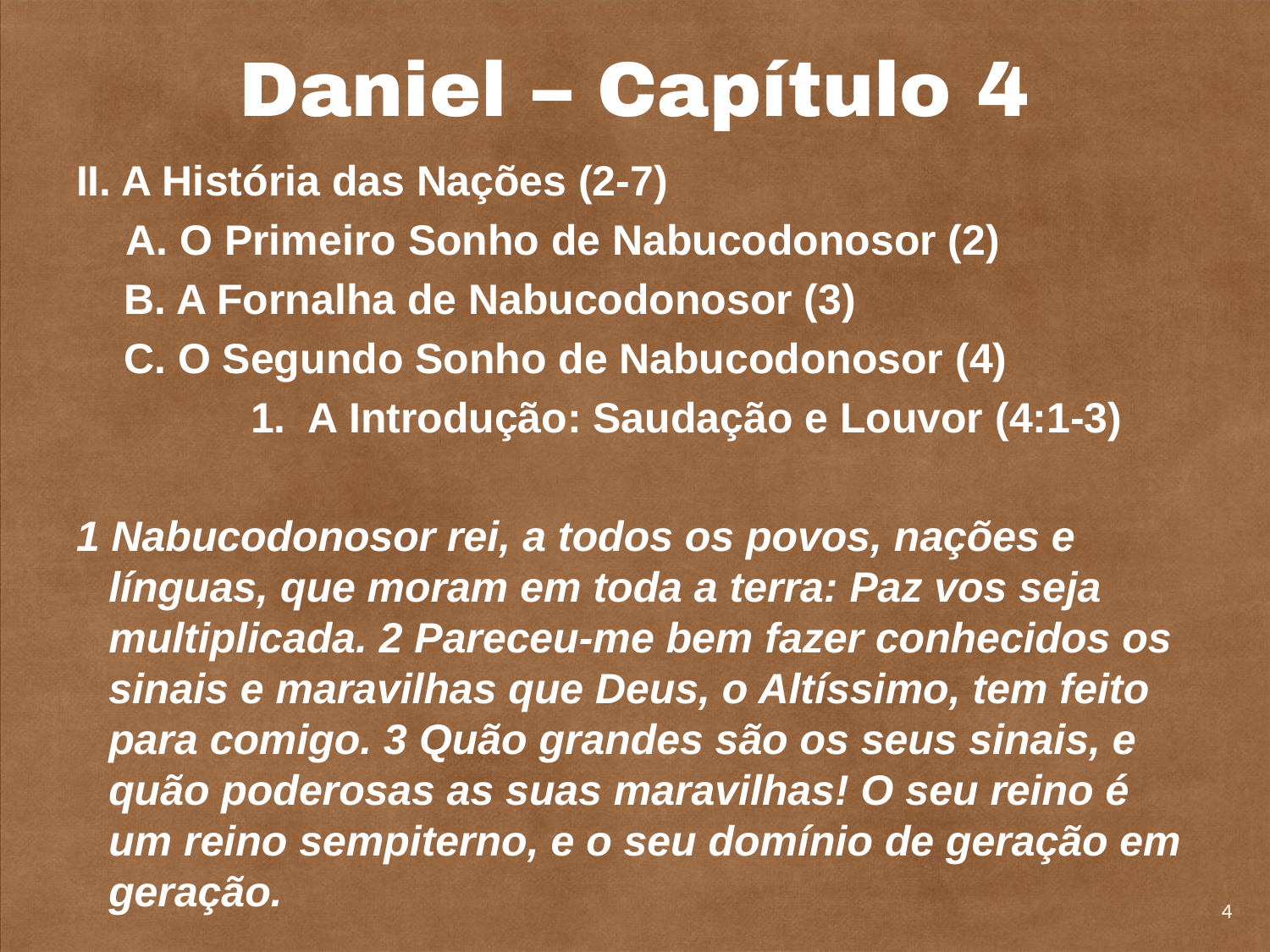

# Daniel – Capítulo 4
II. A História das Nações (2-7)
A. O Primeiro Sonho de Nabucodonosor (2)
	B. A Fornalha de Nabucodonosor (3)
	C. O Segundo Sonho de Nabucodonosor (4)
		1.  A Introdução: Saudação e Louvor (4:1-3)

1 Nabucodonosor rei, a todos os povos, nações e línguas, que moram em toda a terra: Paz vos seja multiplicada. 2 Pareceu-me bem fazer conhecidos os sinais e maravilhas que Deus, o Altíssimo, tem feito para comigo. 3 Quão grandes são os seus sinais, e quão poderosas as suas maravilhas! O seu reino é um reino sempiterno, e o seu domínio de geração em geração.
4